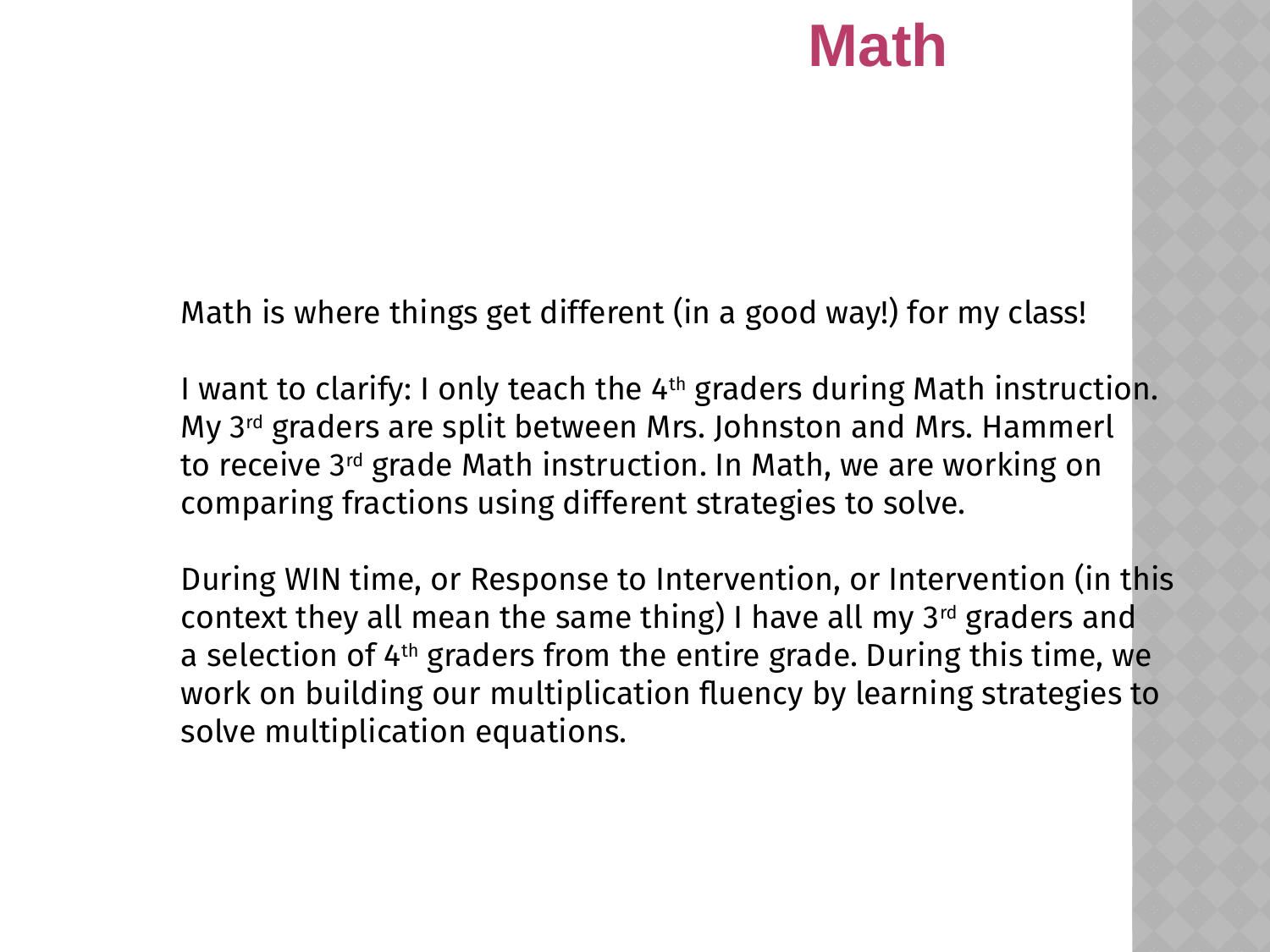

Math
Math is where things get different (in a good way!) for my class!

I want to clarify: I only teach the 4th graders during Math instruction.
My 3rd graders are split between Mrs. Johnston and Mrs. Hammerl
to receive 3rd grade Math instruction. In Math, we are working on
comparing fractions using different strategies to solve.

During WIN time, or Response to Intervention, or Intervention (in this
context they all mean the same thing) I have all my 3rd graders and
a selection of 4th graders from the entire grade. During this time, we
work on building our multiplication fluency by learning strategies to
solve multiplication equations.